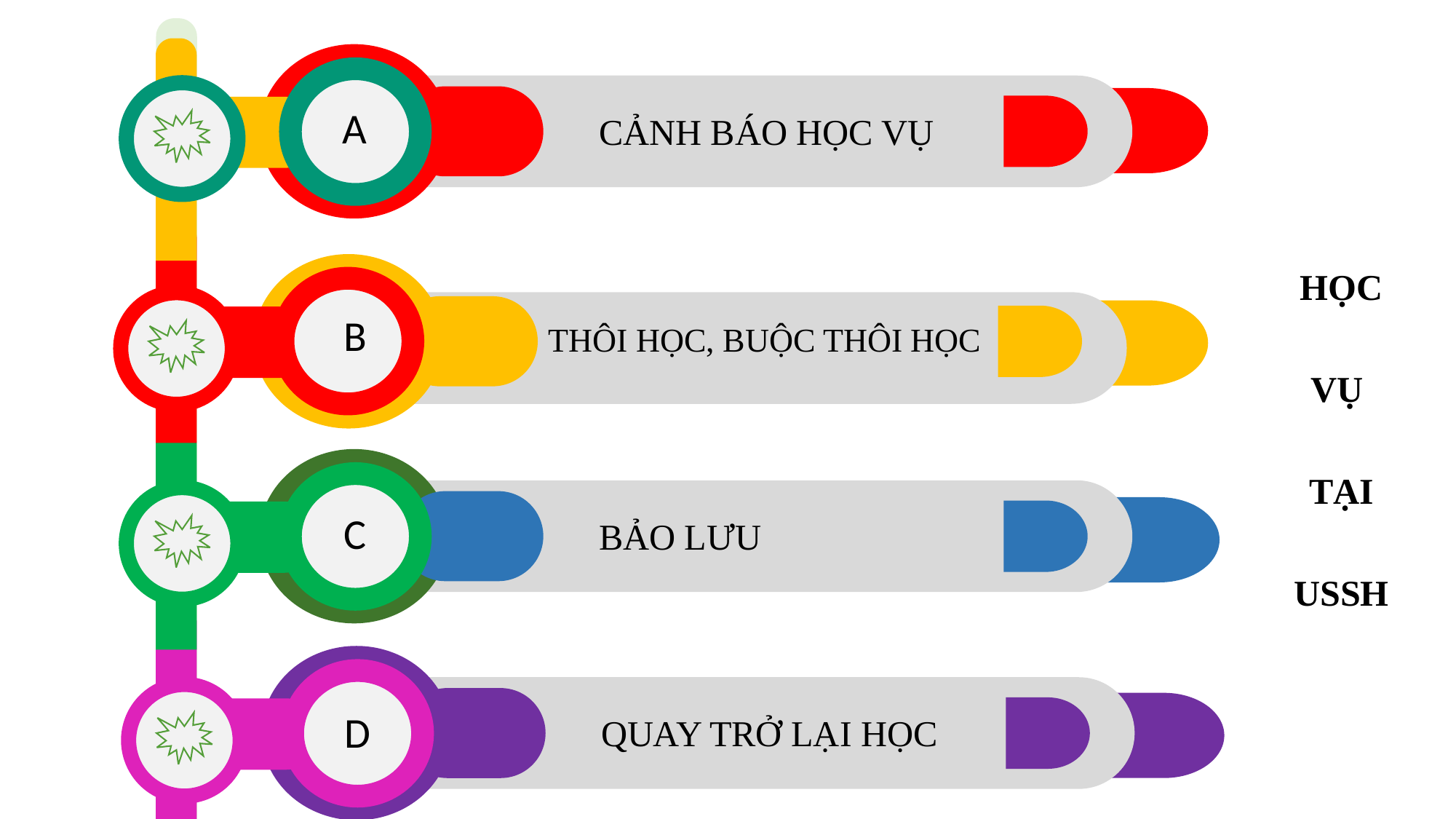

CẢNH BÁO HỌC VỤ

A
HỌC
VỤ
TẠI
USSH

THÔI HỌC, BUỘC THÔI HỌC

B

BẢO LƯU

C

QUAY TRỞ LẠI HỌC

D